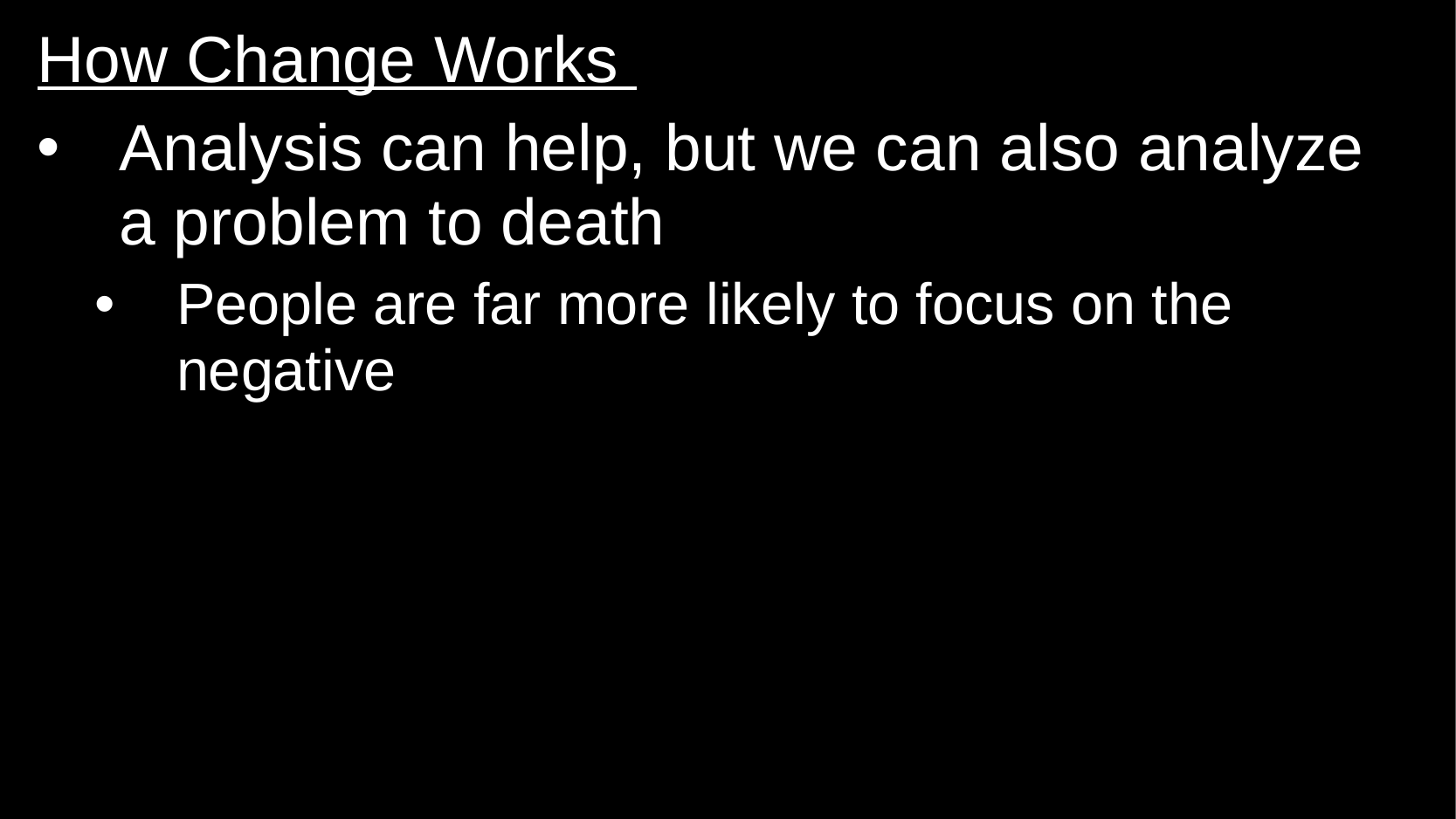

How Change Works
Analysis can help, but we can also analyze a problem to death
People are far more likely to focus on the negative
#